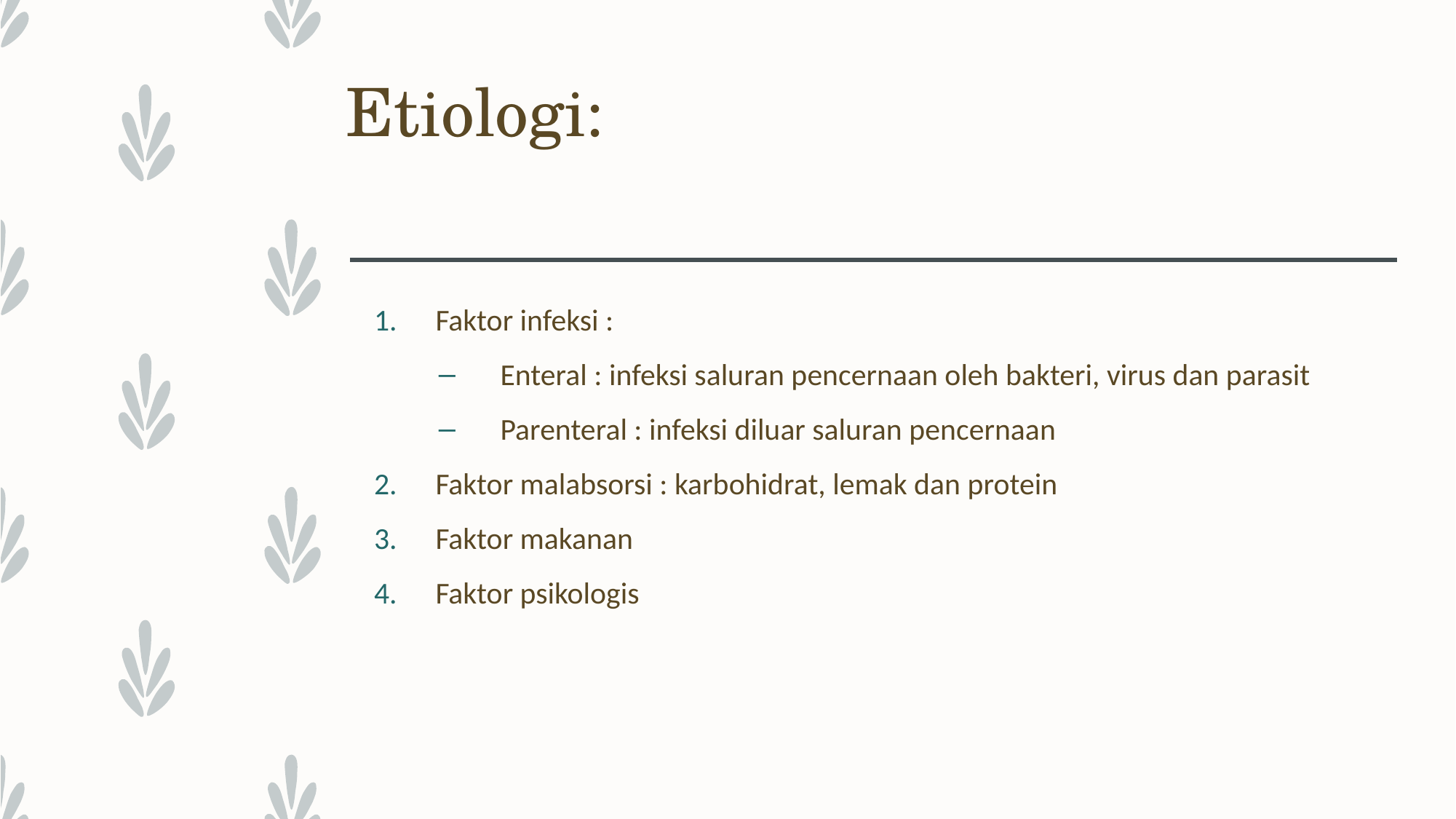

# Etiologi:
Faktor infeksi :
Enteral : infeksi saluran pencernaan oleh bakteri, virus dan parasit
Parenteral : infeksi diluar saluran pencernaan
Faktor malabsorsi : karbohidrat, lemak dan protein
Faktor makanan
Faktor psikologis